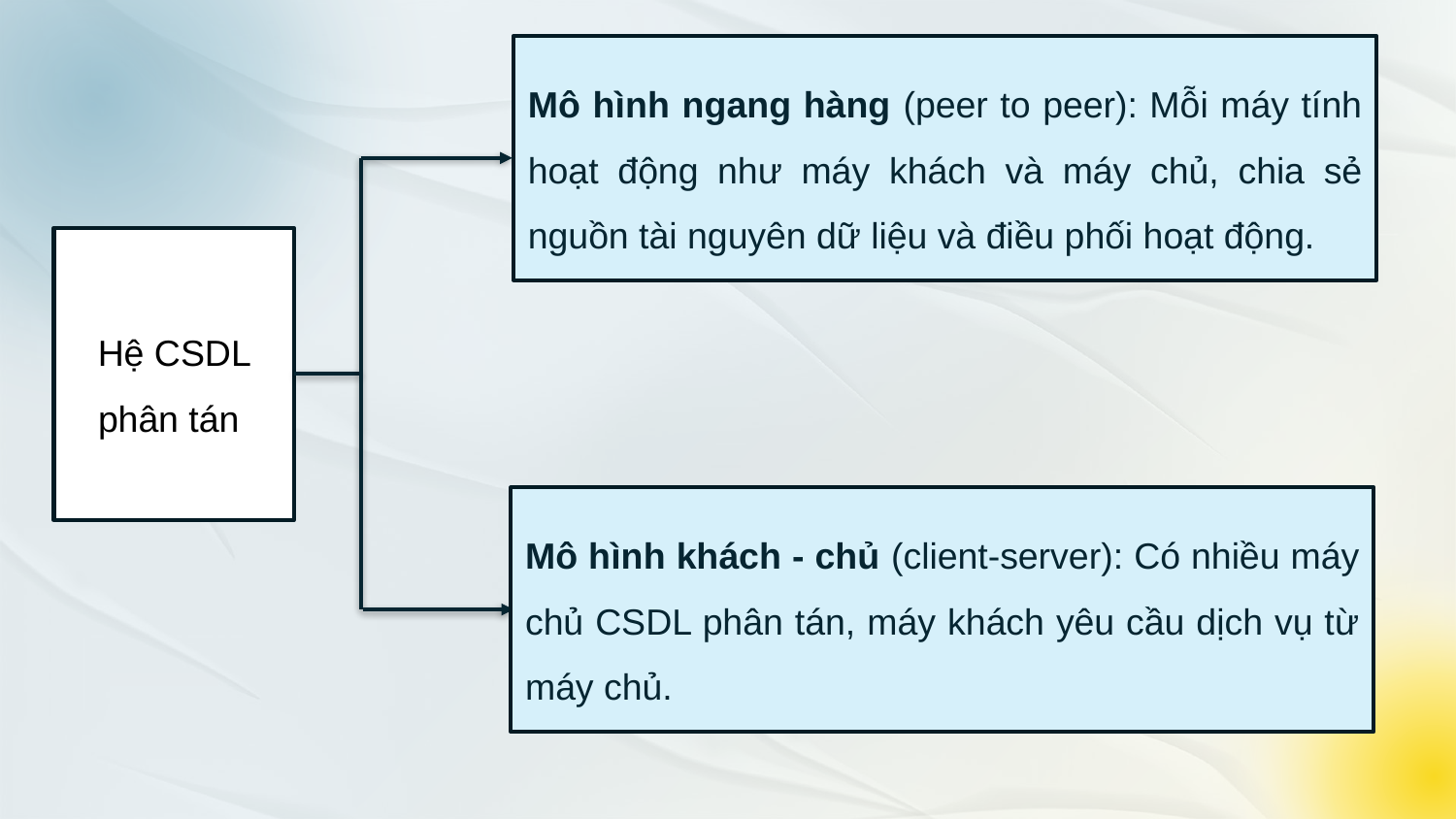

Mô hình ngang hàng (peer to peer): Mỗi máy tính hoạt động như máy khách và máy chủ, chia sẻ nguồn tài nguyên dữ liệu và điều phối hoạt động.
Hệ CSDL phân tán
Mô hình khách - chủ (client-server): Có nhiều máy chủ CSDL phân tán, máy khách yêu cầu dịch vụ từ máy chủ.